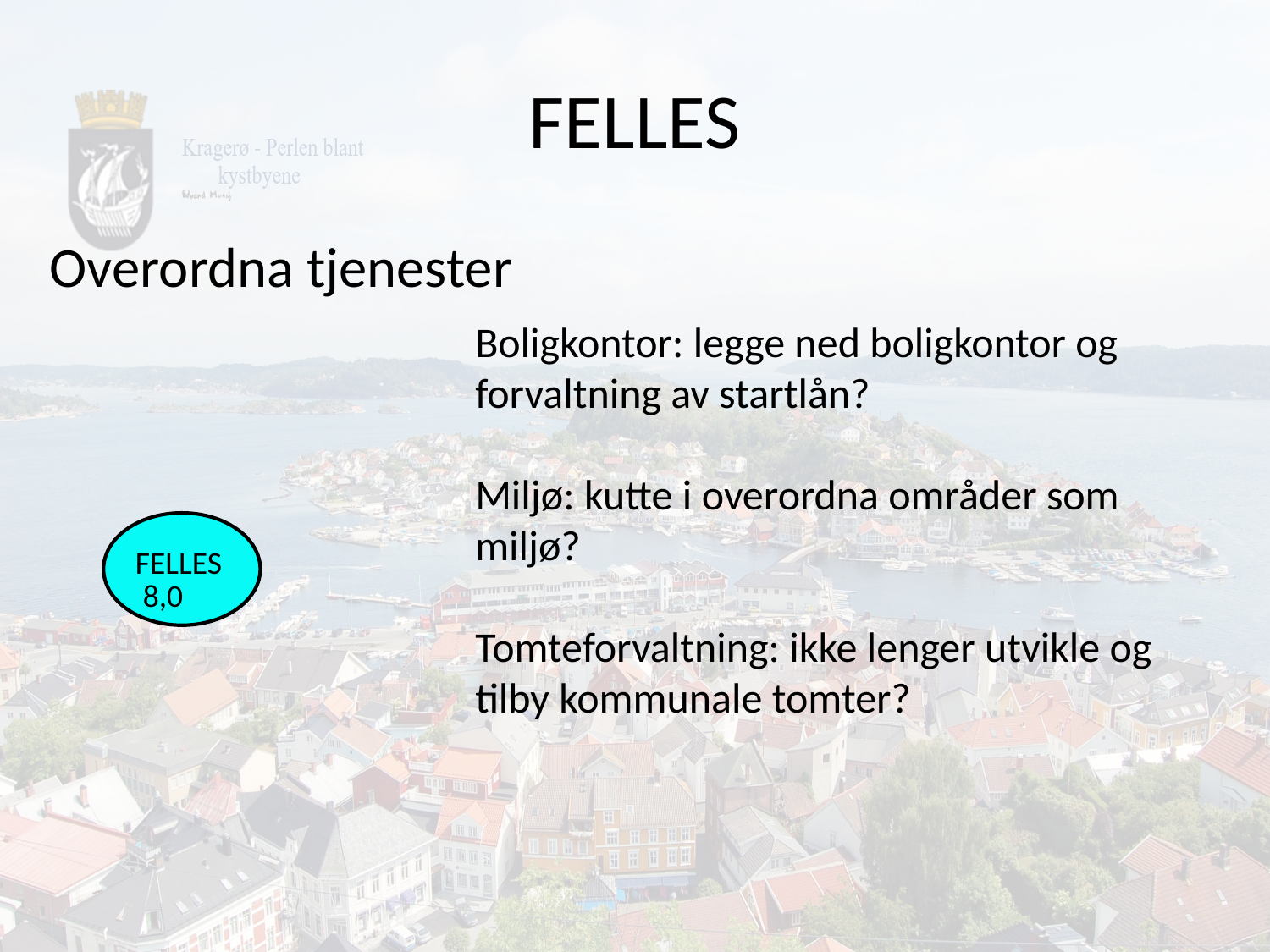

# FELLES

Overordna tjenester
Boligkontor: legge ned boligkontor og forvaltning av startlån?
Miljø: kutte i overordna områder som miljø? 
Tomteforvaltning: ikke lenger utvikle og tilby kommunale tomter?

 FELLES
8,0